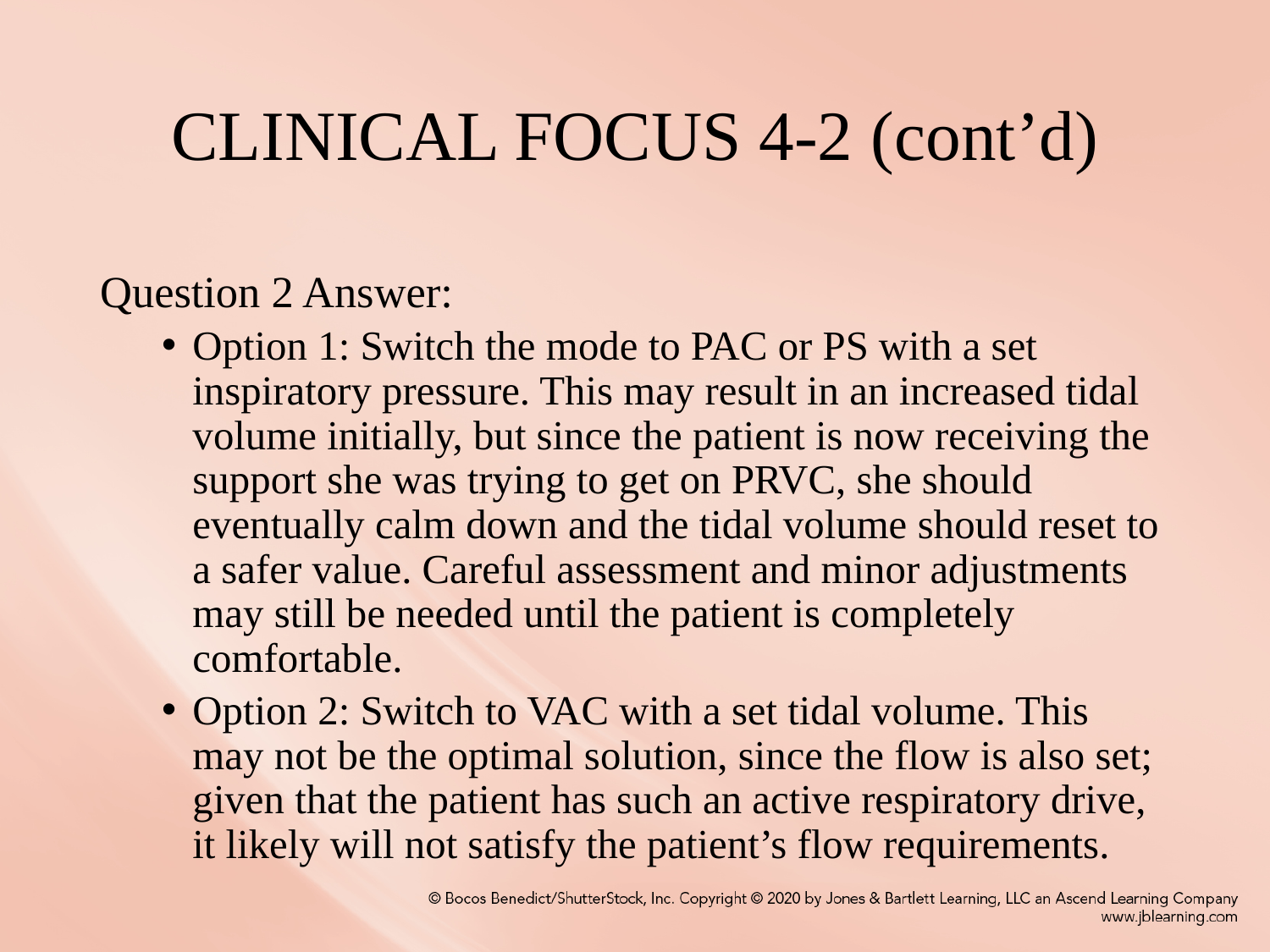

# Clinical Focus 4-2 (cont’d)
Question 2 Answer:
Option 1: Switch the mode to PAC or PS with a set inspiratory pressure. This may result in an increased tidal volume initially, but since the patient is now receiving the support she was trying to get on PRVC, she should eventually calm down and the tidal volume should reset to a safer value. Careful assessment and minor adjustments may still be needed until the patient is completely comfortable.
Option 2: Switch to VAC with a set tidal volume. This may not be the optimal solution, since the flow is also set; given that the patient has such an active respiratory drive, it likely will not satisfy the patient’s flow requirements.